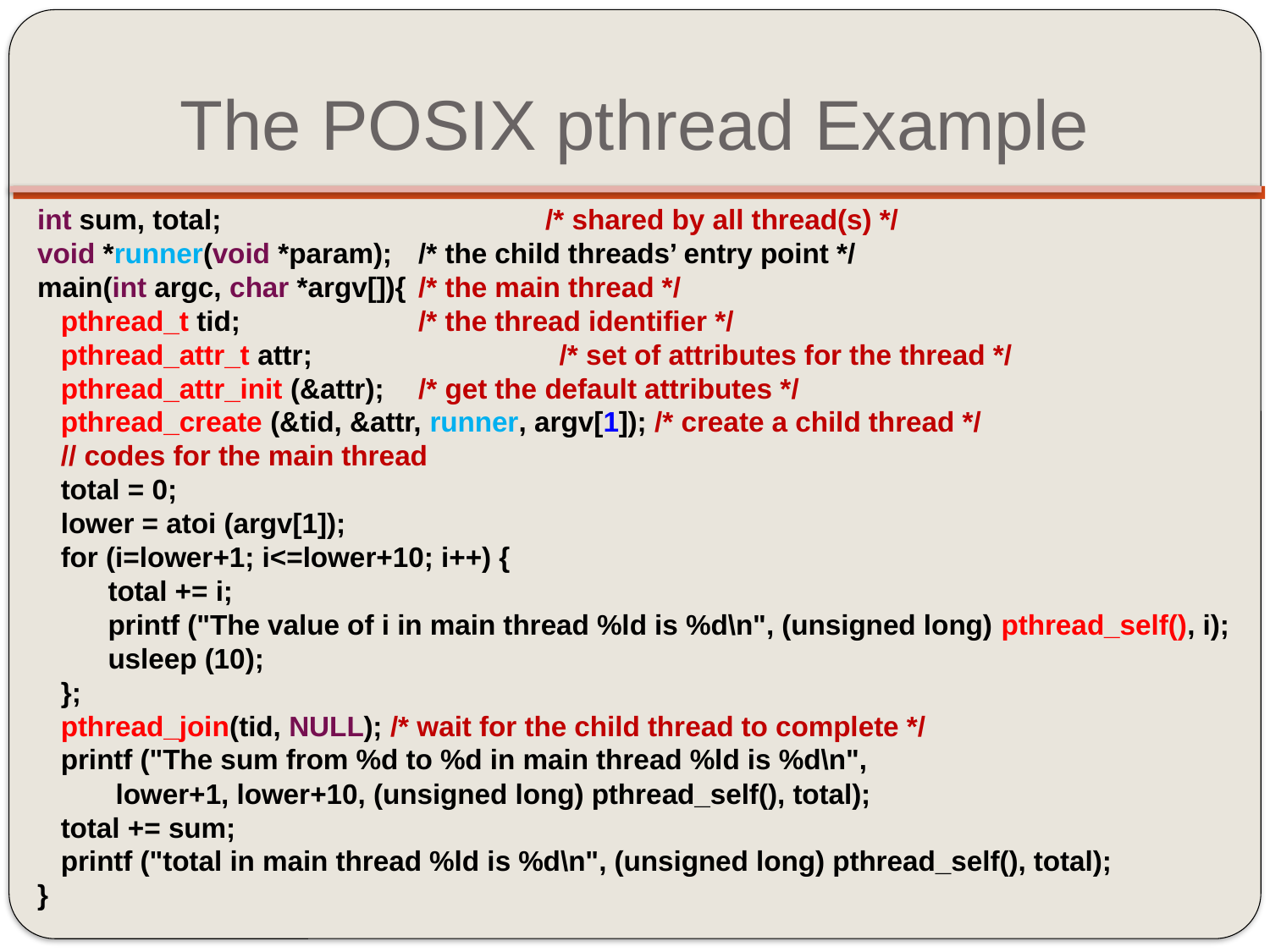

# The POSIX pthread Example
int sum, total; 			/* shared by all thread(s) */
void *runner(void *param); 	/* the child threads’ entry point */
main(int argc, char *argv[]){	/* the main thread */
   pthread_t tid; 		/* the thread identifier */
   pthread_attr_t attr; 	                  /* set of attributes for the thread */
   pthread_attr_init (&attr);	/* get the default attributes */
   pthread_create (&tid, &attr, runner, argv[1]); /* create a child thread */
   // codes for the main thread
   total = 0;
   lower = atoi (argv[1]);
   for (i=lower+1; i<=lower+10; i++) {
         total += i;
         printf ("The value of i in main thread %ld is %d\n", (unsigned long) pthread_self(), i);
         usleep (10);
   };
   pthread_join(tid, NULL); /* wait for the child thread to complete */
   printf ("The sum from %d to %d in main thread %ld is %d\n",
          lower+1, lower+10, (unsigned long) pthread_self(), total);
   total += sum;
   printf ("total in main thread %ld is %d\n", (unsigned long) pthread_self(), total);
}